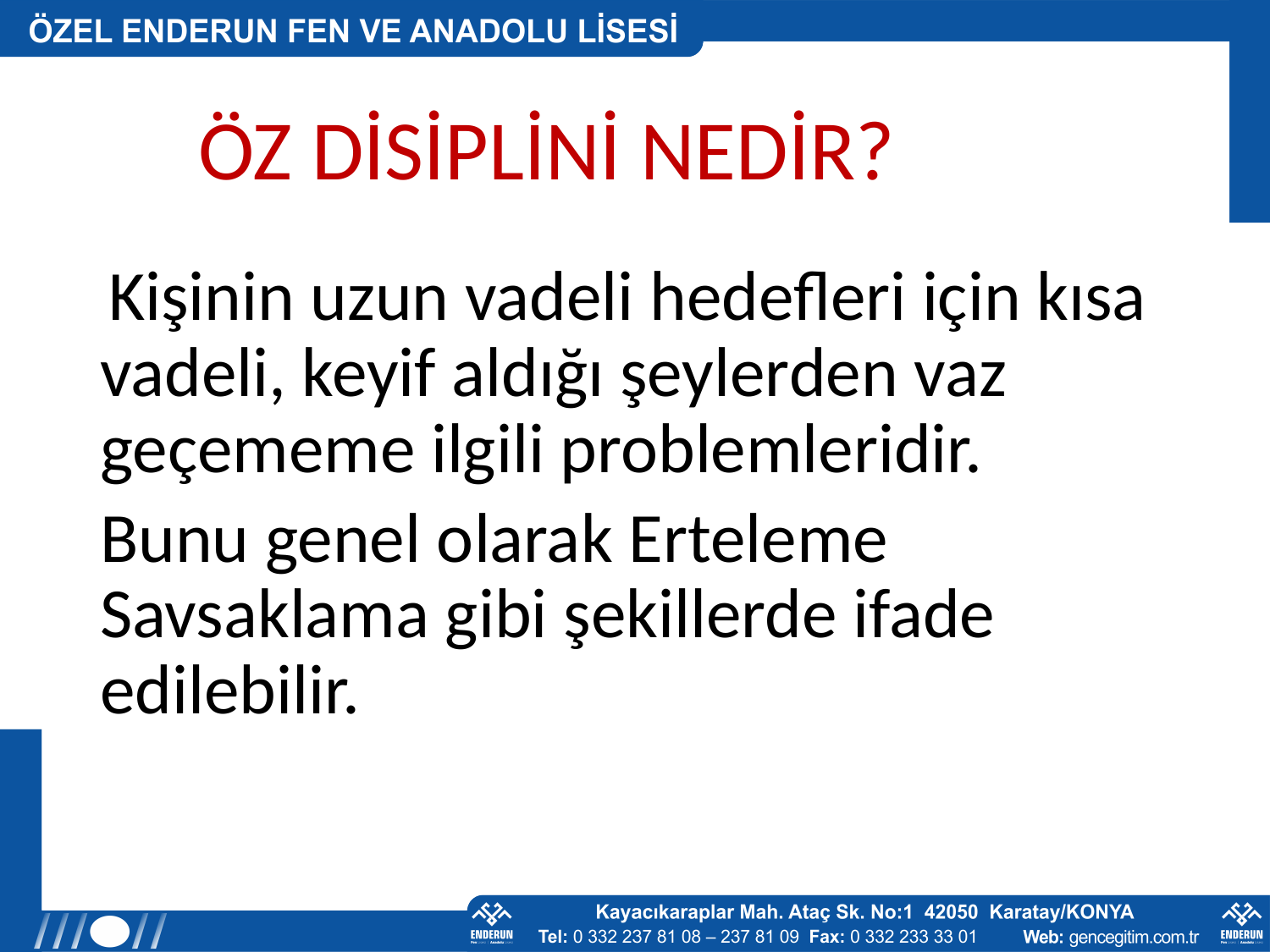

# ÖZ DİSİPLİNİ NEDİR?

 Kişinin uzun vadeli hedefleri için kısa vadeli, keyif aldığı şeylerden vaz geçememe ilgili problemleridir.
Bunu genel olarak Erteleme Savsaklama gibi şekillerde ifade edilebilir.